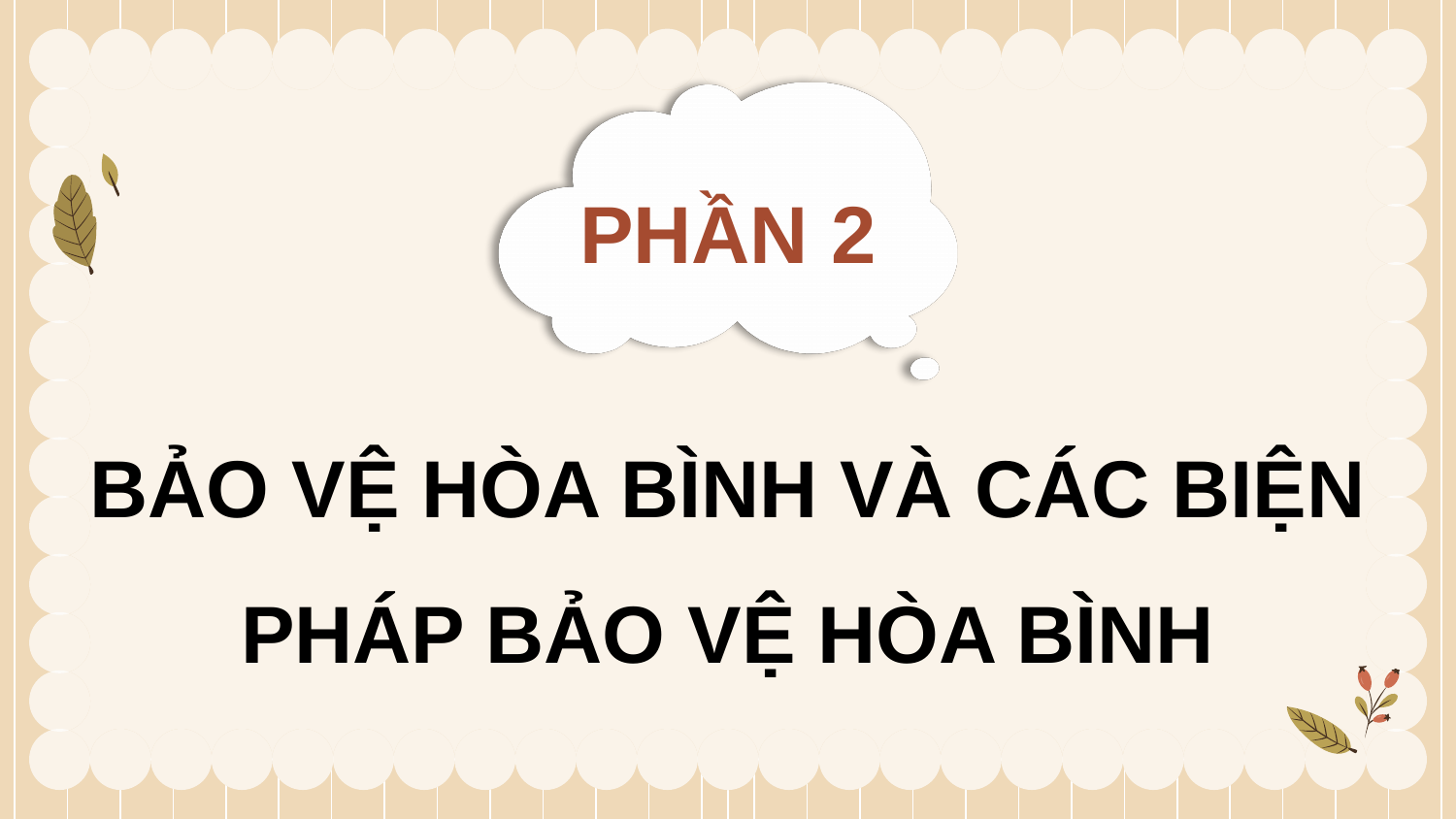

PHẦN 2
BẢO VỆ HÒA BÌNH VÀ CÁC BIỆN PHÁP BẢO VỆ HÒA BÌNH